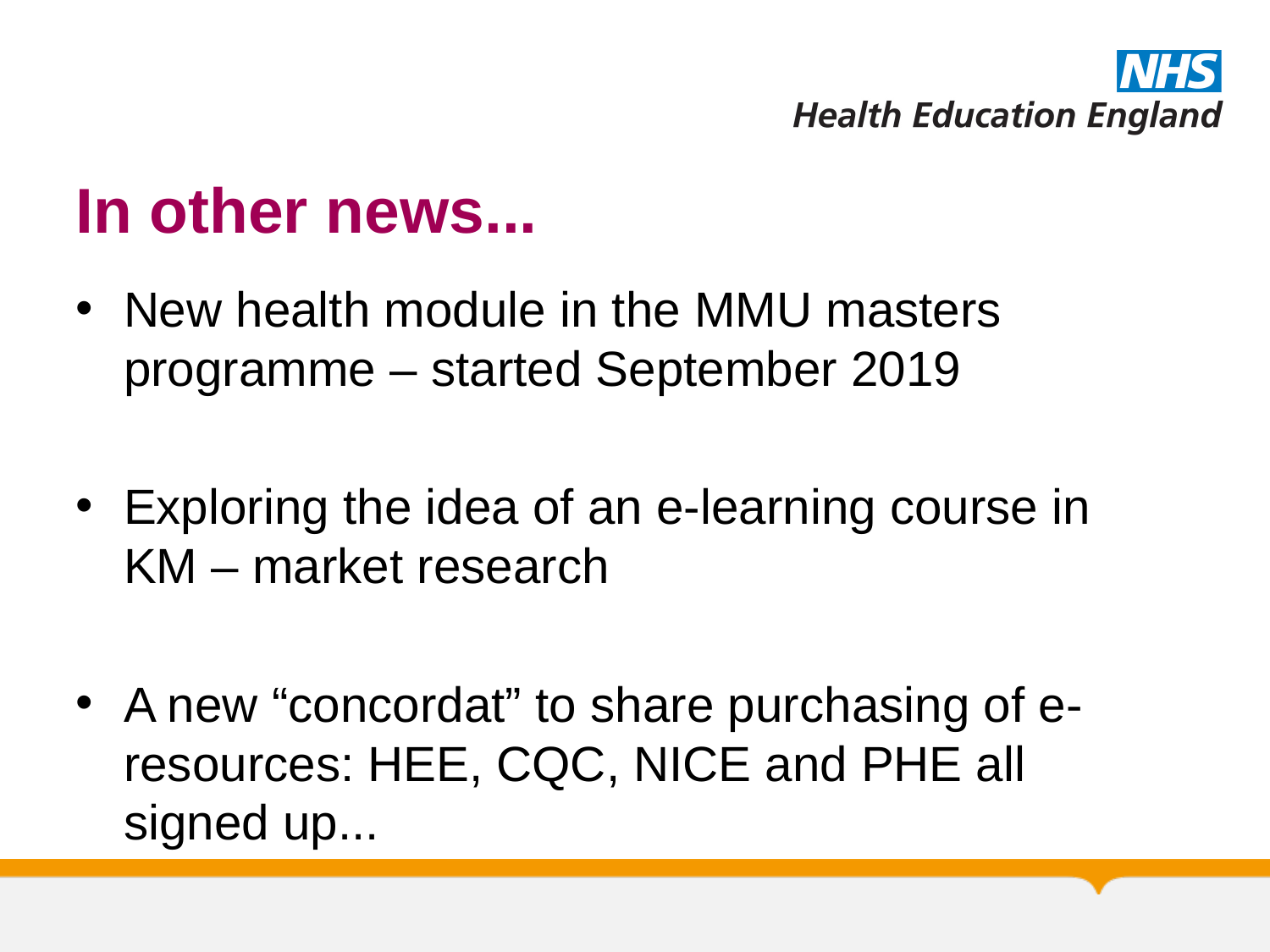

# In other news...
New health module in the MMU masters programme – started September 2019

Exploring the idea of an e-learning course in KM – market research

A new “concordat” to share purchasing of e-resources: HEE, CQC, NICE and PHE all signed up...